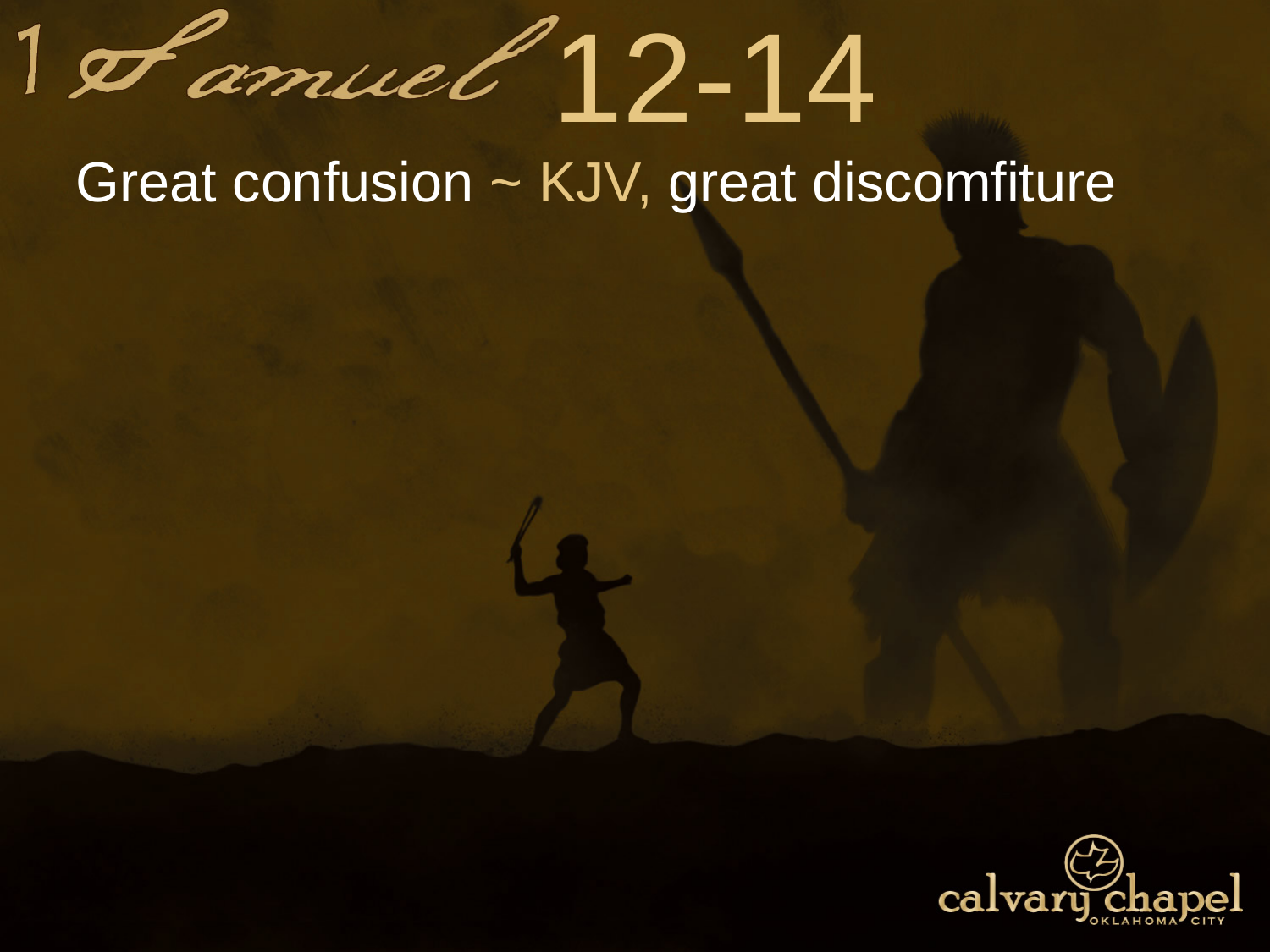

12-14
Great confusion ~ KJV, great discomfiture